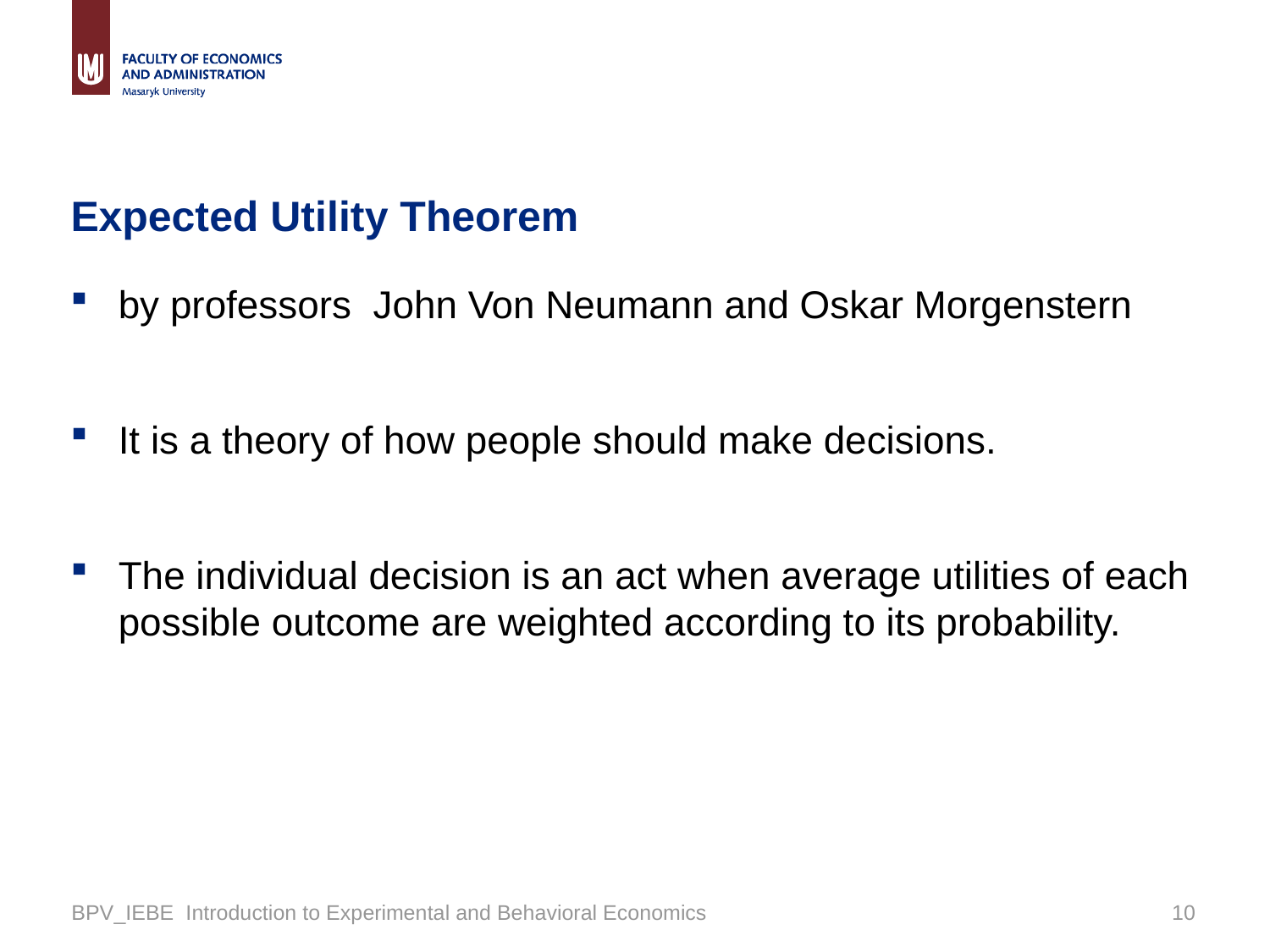

# Expected Utility Theorem
by professors  John Von Neumann and Oskar Morgenstern

It is a theory of how people should make decisions.

The individual decision is an act when average utilities of each possible outcome are weighted according to its probability.
BPV_IEBE  Introduction to Experimental and Behavioral Economics
10